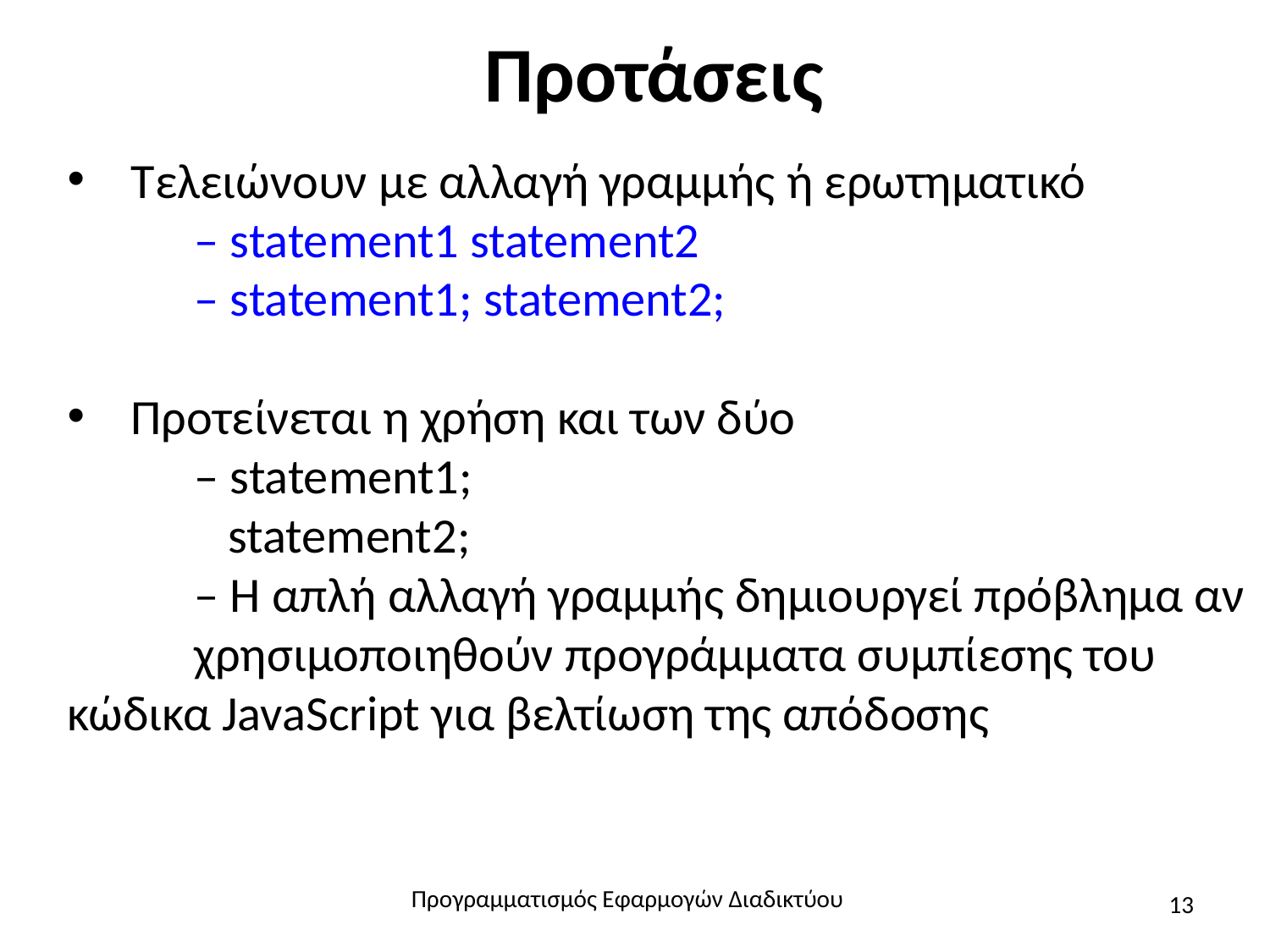

# Προτάσεις
Τελειώνουν με αλλαγή γραμμής ή ερωτηματικό
	– statement1 statement2
	– statement1; statement2;

Προτείνεται η χρήση και των δύο
	– statement1;
	   statement2;
	– Η απλή αλλαγή γραμμής δημιουργεί πρόβλημα αν 	χρησιμοποιηθούν προγράμματα συμπίεσης του 	κώδικα JavaScript για βελτίωση της απόδοσης
Προγραμματισμός Εφαρμογών Διαδικτύου
13